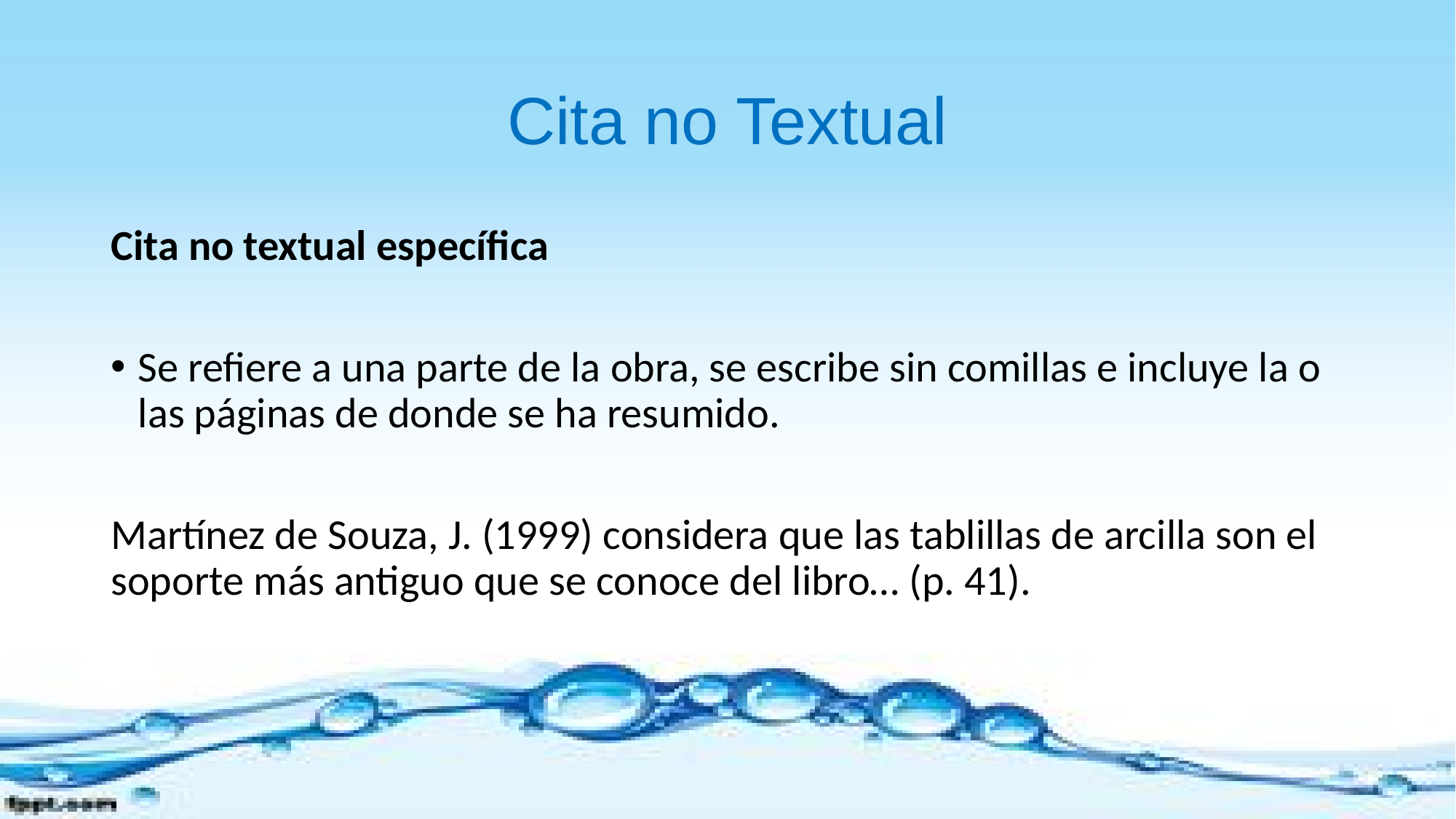

# Cita no Textual
Cita no textual específica

Se refiere a una parte de la obra, se escribe sin comillas e incluye la o las páginas de donde se ha resumido.

Martínez de Souza, J. (1999) considera que las tablillas de arcilla son el soporte más antiguo que se conoce del libro… (p. 41).